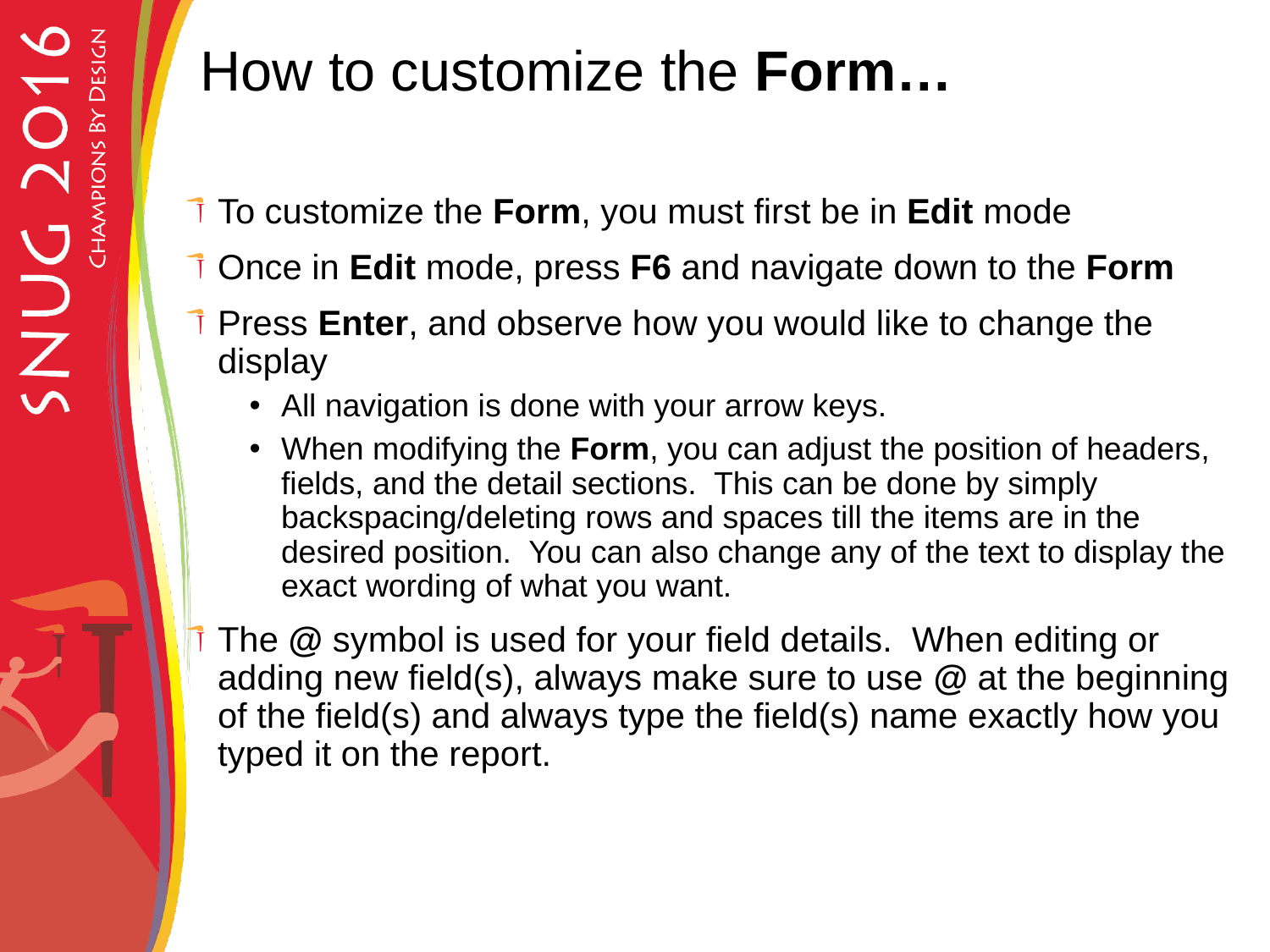

# How to customize the Form…
To customize the Form, you must first be in Edit mode
Once in Edit mode, press F6 and navigate down to the Form
Press Enter, and observe how you would like to change the display
All navigation is done with your arrow keys.
When modifying the Form, you can adjust the position of headers, fields, and the detail sections.  This can be done by simply backspacing/deleting rows and spaces till the items are in the desired position.  You can also change any of the text to display the exact wording of what you want.
The @ symbol is used for your field details.  When editing or adding new field(s), always make sure to use @ at the beginning of the field(s) and always type the field(s) name exactly how you typed it on the report.